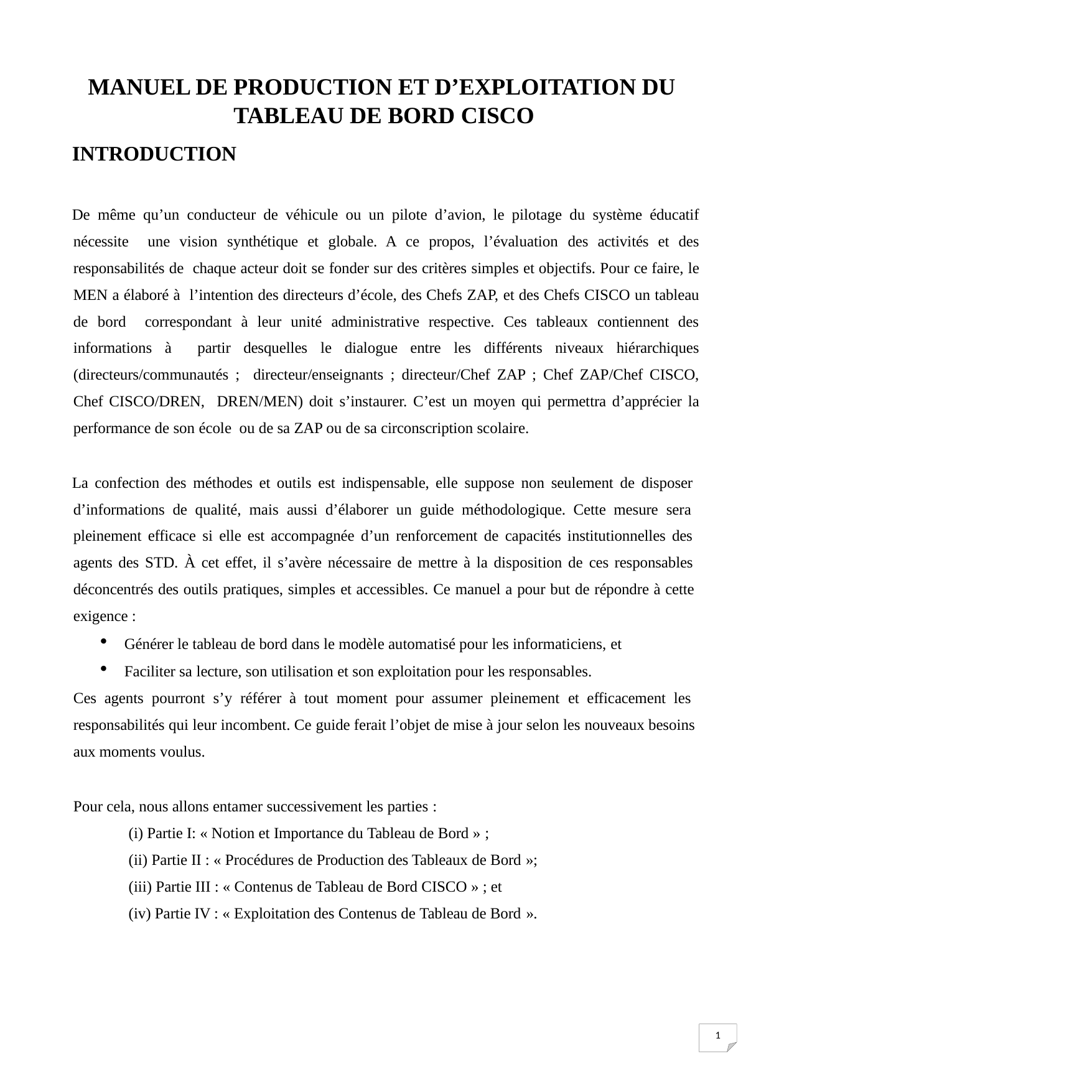

MANUEL DE PRODUCTION ET D’EXPLOITATION DU  TABLEAU DE BORD CISCO
INTRODUCTION

De même qu’un conducteur de véhicule ou un pilote d’avion, le pilotage du système éducatif nécessite  une vision synthétique et globale. A ce propos, l’évaluation des activités et des responsabilités de  chaque acteur doit se fonder sur des critères simples et objectifs. Pour ce faire, le MEN a élaboré à  l’intention des directeurs d’école, des Chefs ZAP, et des Chefs CISCO un tableau de bord  correspondant à leur unité administrative respective. Ces tableaux contiennent des informations à  partir desquelles le dialogue entre les différents niveaux hiérarchiques (directeurs/communautés ;  directeur/enseignants ; directeur/Chef ZAP ; Chef ZAP/Chef CISCO, Chef CISCO/DREN,  DREN/MEN) doit s’instaurer. C’est un moyen qui permettra d’apprécier la performance de son école  ou de sa ZAP ou de sa circonscription scolaire.

La confection des méthodes et outils est indispensable, elle suppose non seulement de disposer  d’informations de qualité, mais aussi d’élaborer un guide méthodologique. Cette mesure sera  pleinement efficace si elle est accompagnée d’un renforcement de capacités institutionnelles des  agents des STD. À cet effet, il s’avère nécessaire de mettre à la disposition de ces responsables  déconcentrés des outils pratiques, simples et accessibles. Ce manuel a pour but de répondre à cette  exigence :
Générer le tableau de bord dans le modèle automatisé pour les informaticiens, et
Faciliter sa lecture, son utilisation et son exploitation pour les responsables.
Ces agents pourront s’y référer à tout moment pour assumer pleinement et efficacement les  responsabilités qui leur incombent. Ce guide ferait l’objet de mise à jour selon les nouveaux besoins  aux moments voulus.

Pour cela, nous allons entamer successivement les parties :
Partie I: « Notion et Importance du Tableau de Bord » ;
Partie II : « Procédures de Production des Tableaux de Bord »;
Partie III : « Contenus de Tableau de Bord CISCO » ; et
Partie IV : « Exploitation des Contenus de Tableau de Bord ».

1